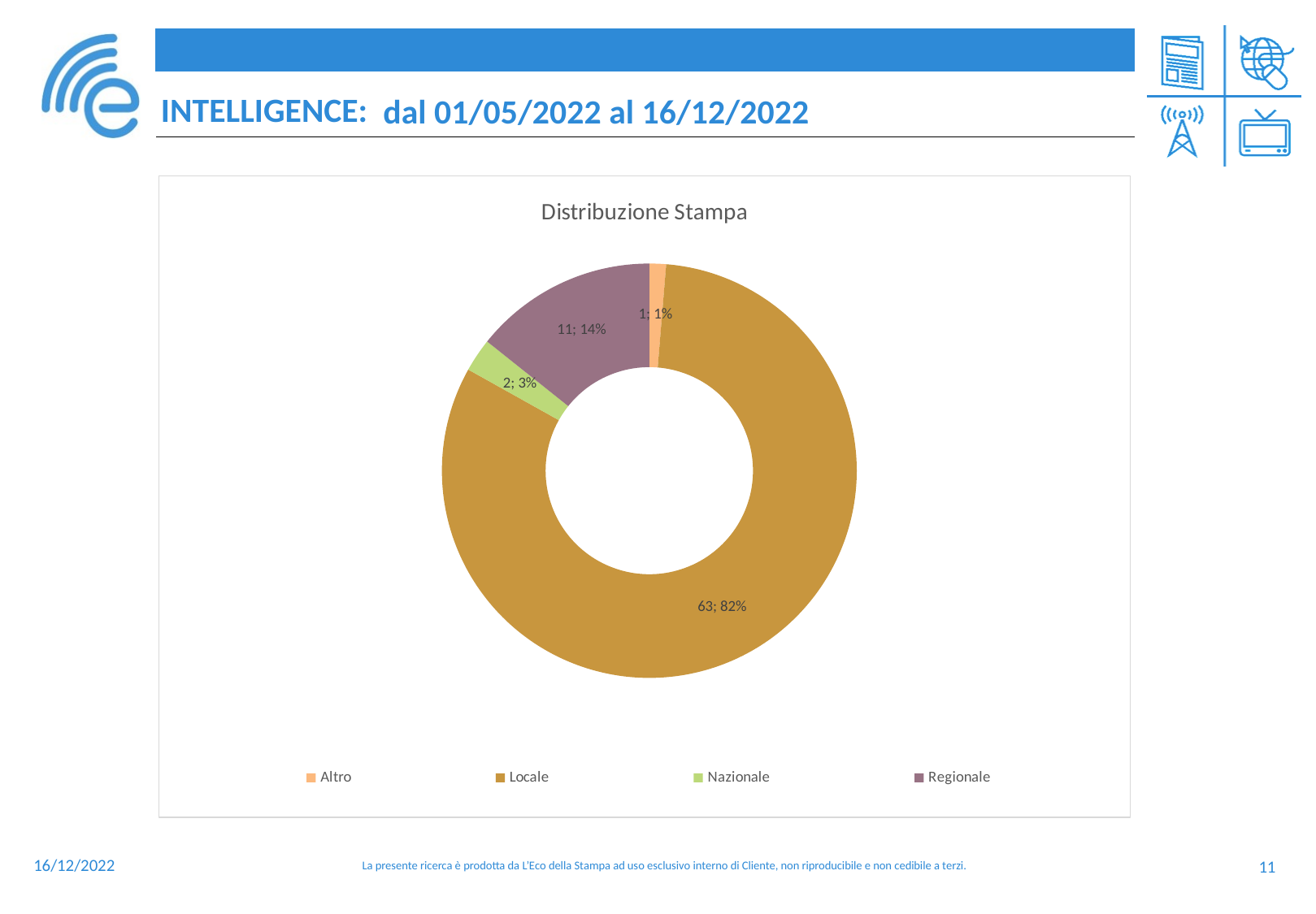

### Chart: Distribuzione Stampa

| Category | Sul totale |
|---|---|
| Altro | 1.0 |
| Locale | 63.0 |
| Nazionale | 2.0 |
| Regionale | 11.0 |